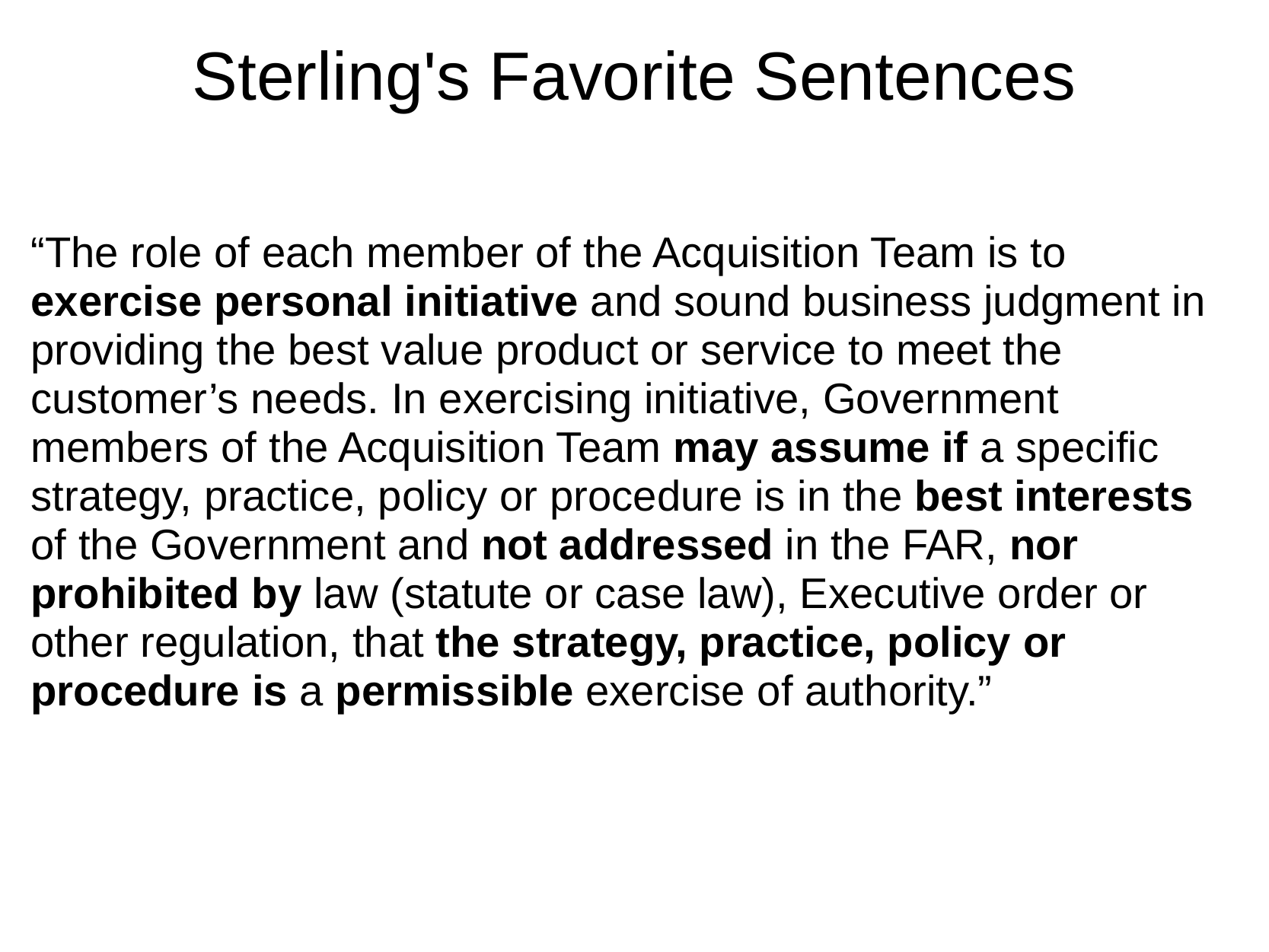

# Sterling's Favorite Sentences
“The role of each member of the Acquisition Team is to exercise personal initiative and sound business judgment in providing the best value product or service to meet the customer’s needs. In exercising initiative, Government members of the Acquisition Team may assume if a specific strategy, practice, policy or procedure is in the best interests of the Government and not addressed in the FAR, nor prohibited by law (statute or case law), Executive order or other regulation, that the strategy, practice, policy or procedure is a permissible exercise of authority.”